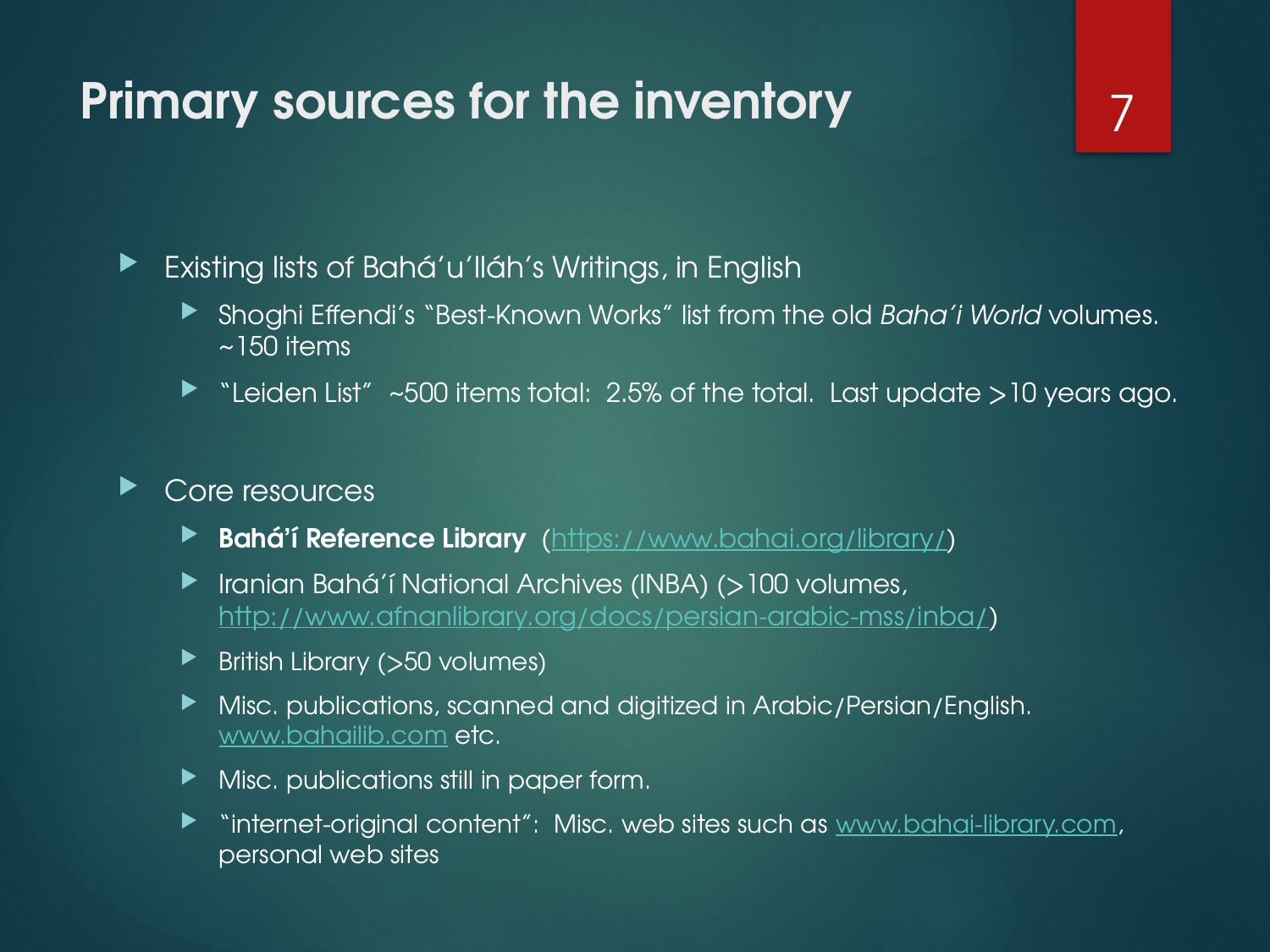

7
# Primary sources for the inventory
Existing lists of Bahá’u’lláh’s Writings, in English
Shoghi Effendi’s “Best-Known Works” list from the old Baha’i World volumes.  ~150 items
“Leiden List”  ~500 items total:  2.5% of the total.  Last update >10 years ago.

Core resources
Bahá’í Reference Library  (https://www.bahai.org/library/)
Iranian Bahá’í National Archives (INBA) (>100 volumes, http://www.afnanlibrary.org/docs/persian-arabic-mss/inba/)
British Library (>50 volumes)
Misc. publications, scanned and digitized in Arabic/Persian/English.  www.bahailib.com etc.
Misc. publications still in paper form.
“internet-original content”:  Misc. web sites such as www.bahai-library.com, personal web sites